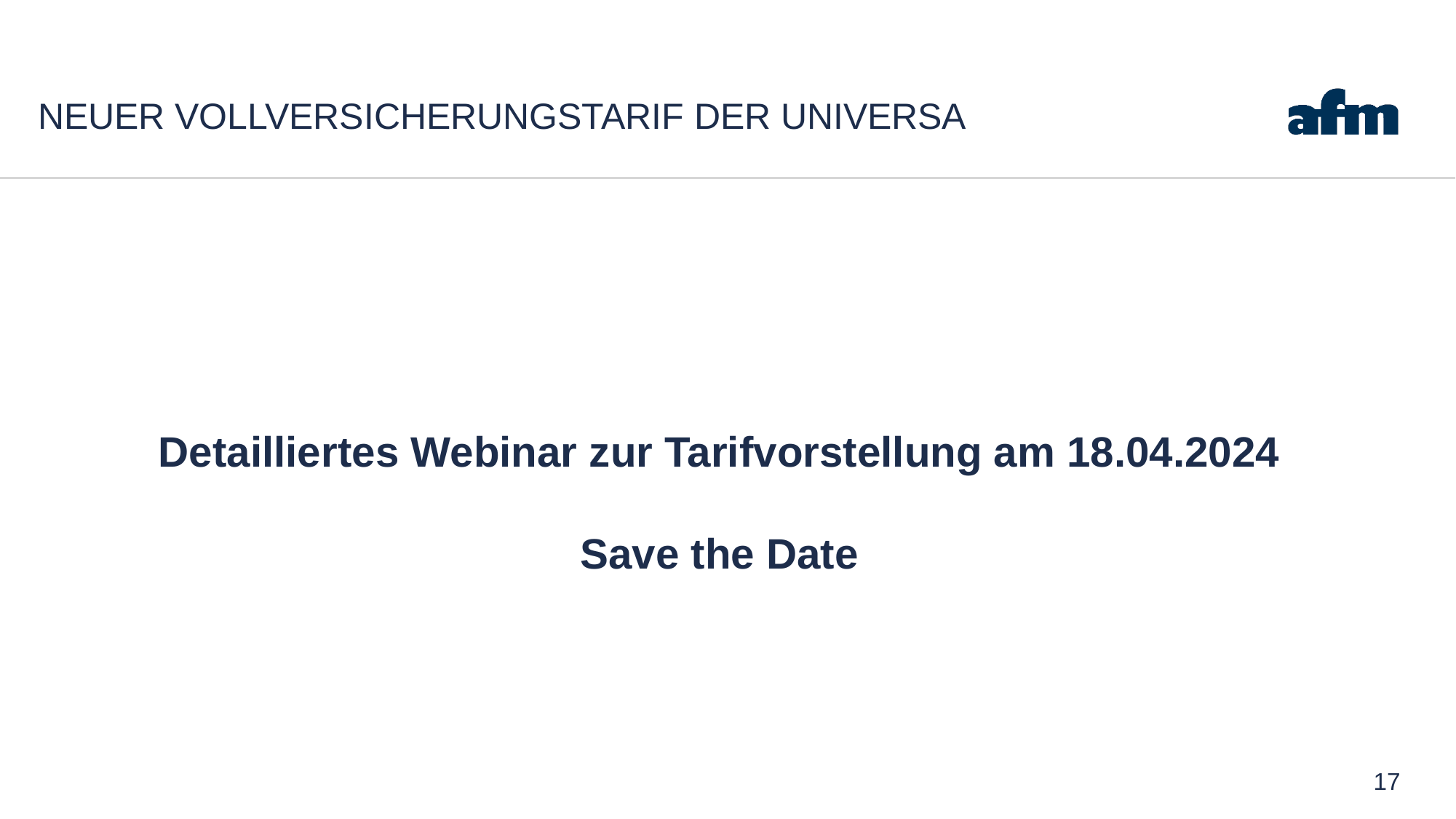

# Neuer Vollversicherungstarif der Universa
Detailliertes Webinar zur Tarifvorstellung am 18.04.2024

Save the Date
17